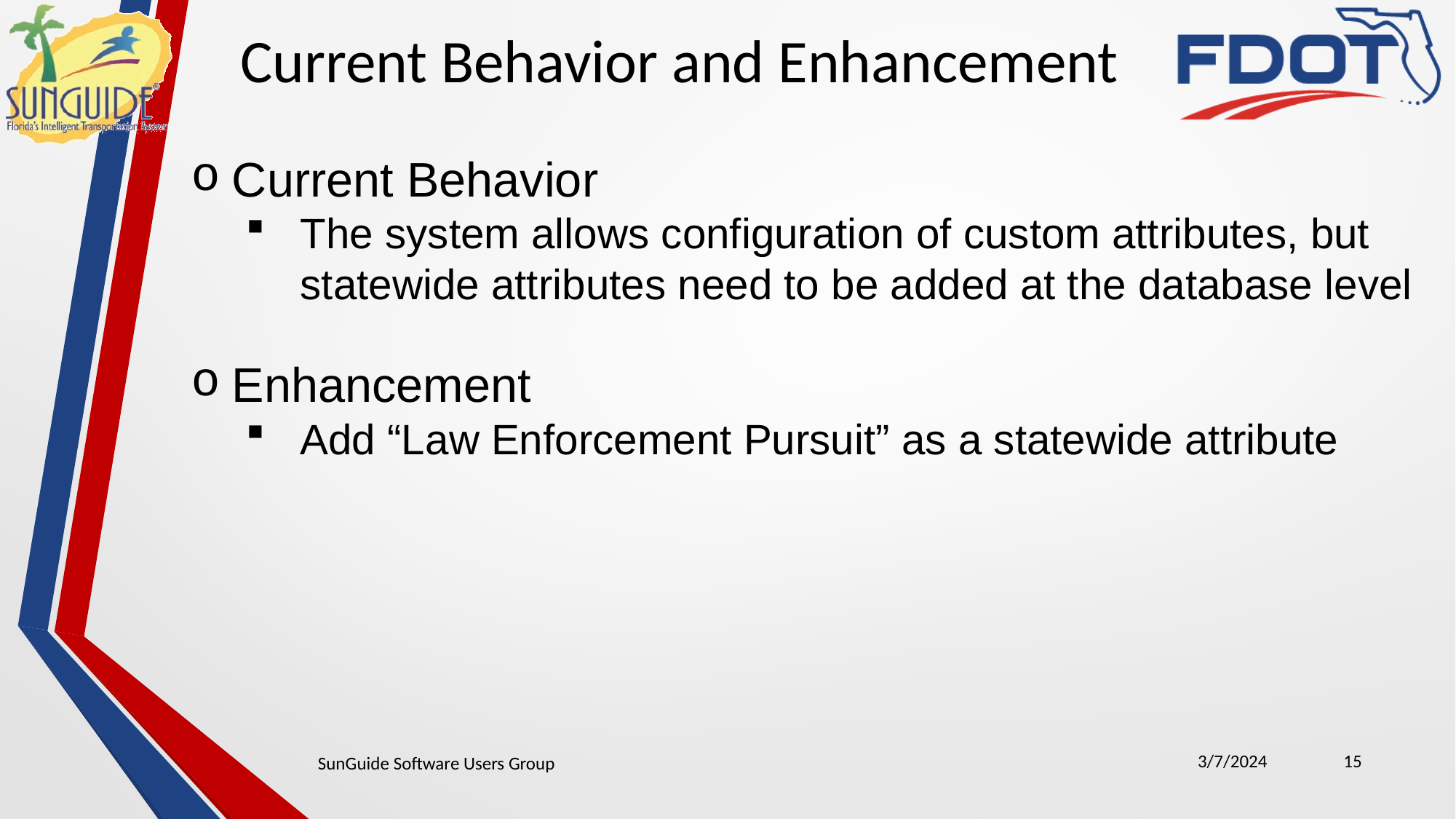

Current Behavior and Enhancement
Current Behavior
The system allows configuration of custom attributes, but statewide attributes need to be added at the database level
Enhancement
Add “Law Enforcement Pursuit” as a statewide attribute
3/7/2024
15
SunGuide Software Users Group